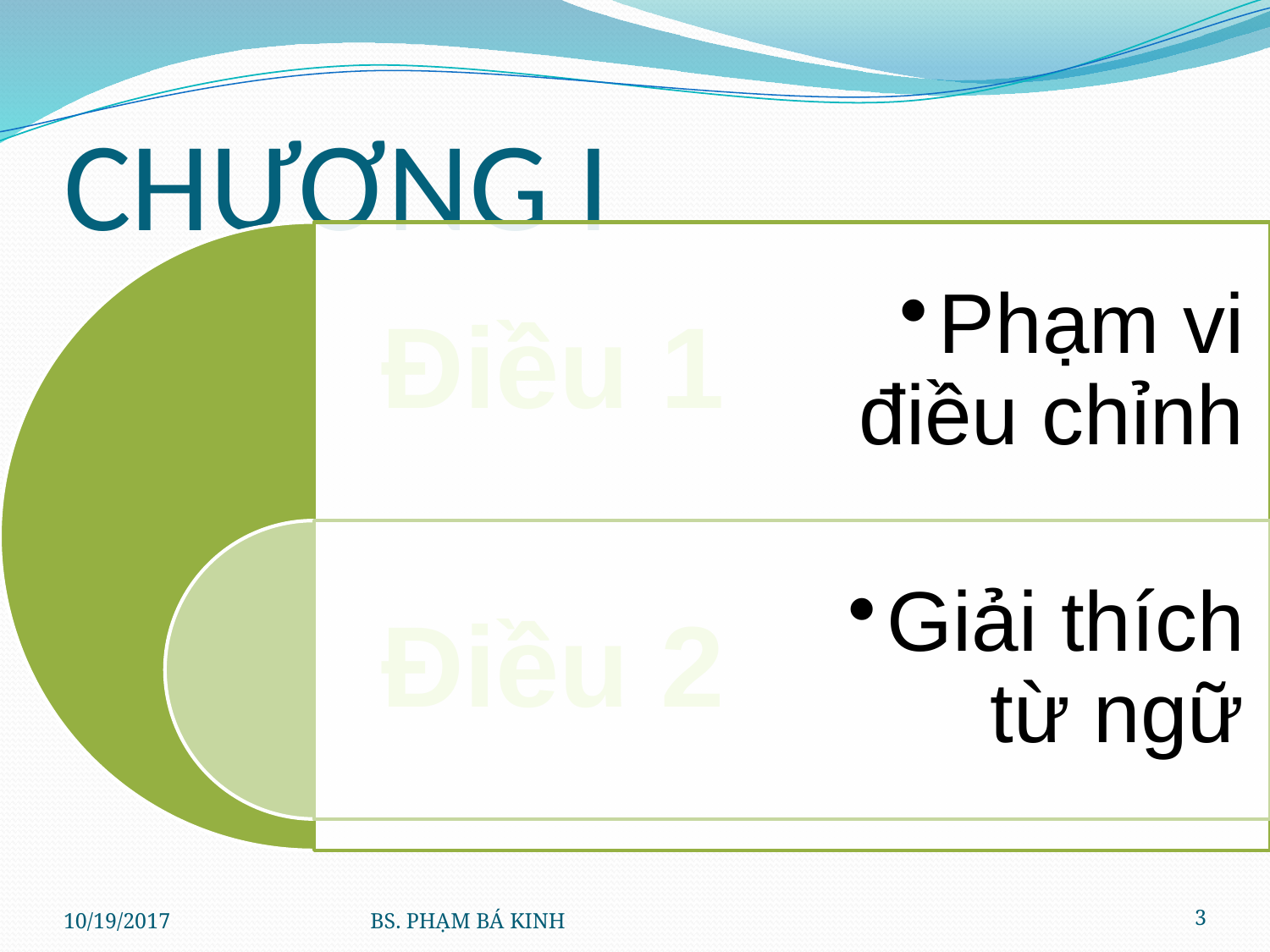

# CHƯƠNG I
Điều 1
Điều 2
Phạm vi điều chỉnh
Giải thích từ ngữ
10/19/2017
BS. PHẠM BÁ KINH
3